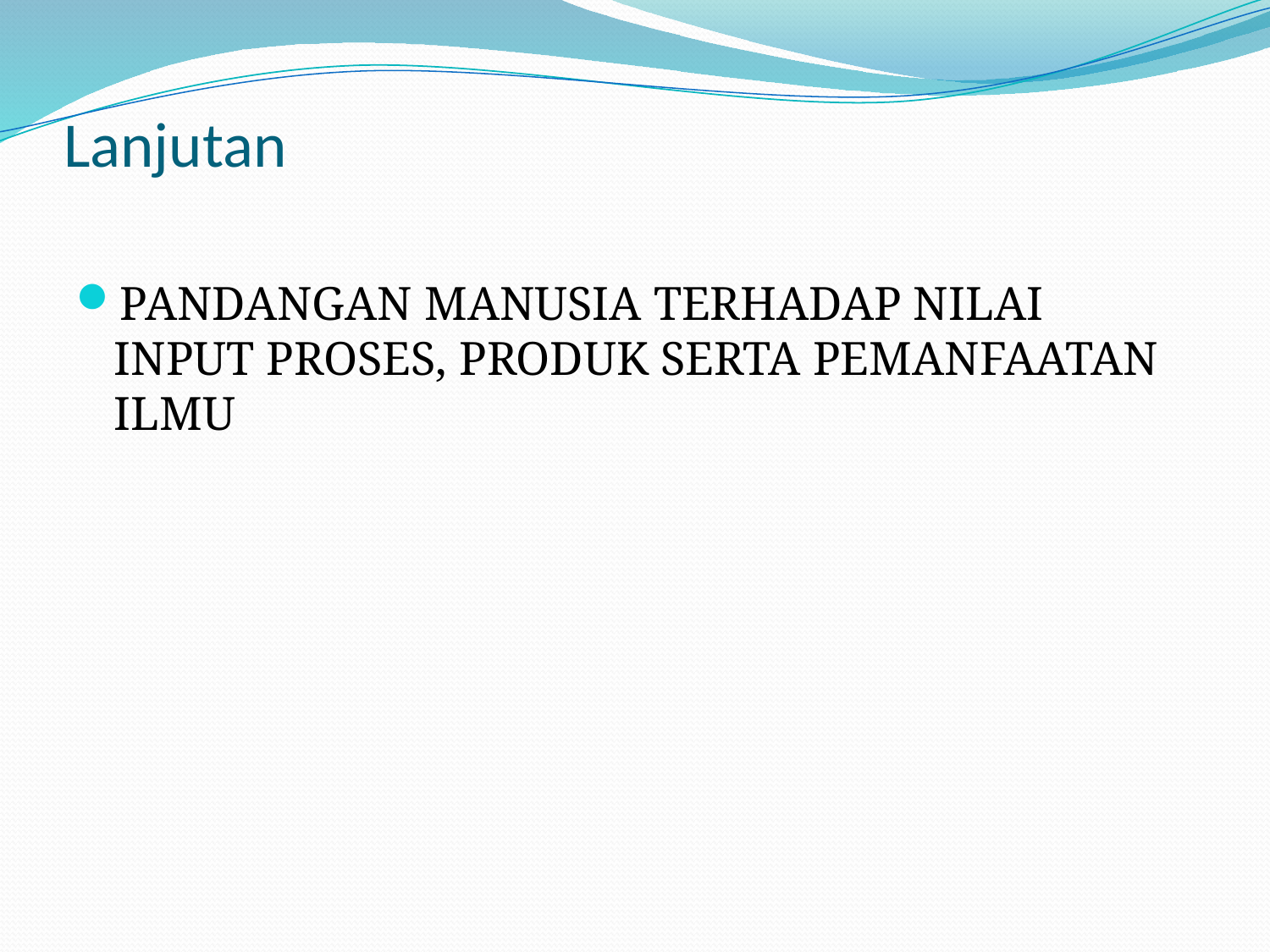

# Lanjutan
PANDANGAN MANUSIA TERHADAP NILAI INPUT PROSES, PRODUK SERTA PEMANFAATAN ILMU